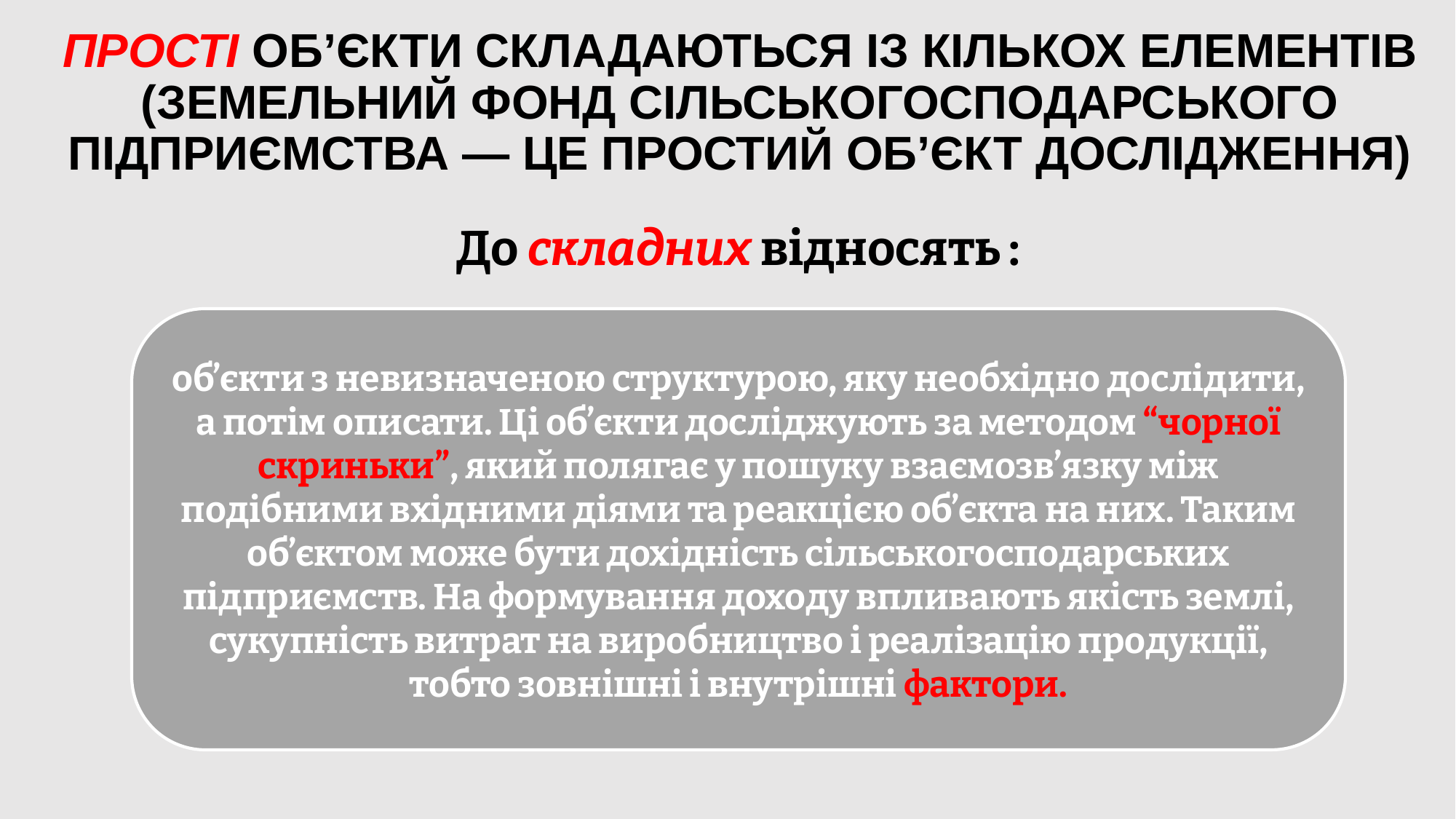

# Прості об’єкти складаються із кількох елементів (земель­ний фонд сільськогосподарського підприємства — це простий об’єкт дослідження)
До складних відносять :
об’єкти з невизначеною структурою, яку необхідно дослідити, а потім описати. Ці об’єкти досліджують за методом “чорної скриньки”, який полягає у пошуку взаємозв’язку між подібними вхідними діями та реакцією об’єкта на них. Таким об’єктом може бути дохід­ність сільськогосподарських підприємств. На формування до­ходу впливають якість землі, сукупність витрат на виробництво і реалізацію продукції, тобто зовнішні і внутрішні фактори.